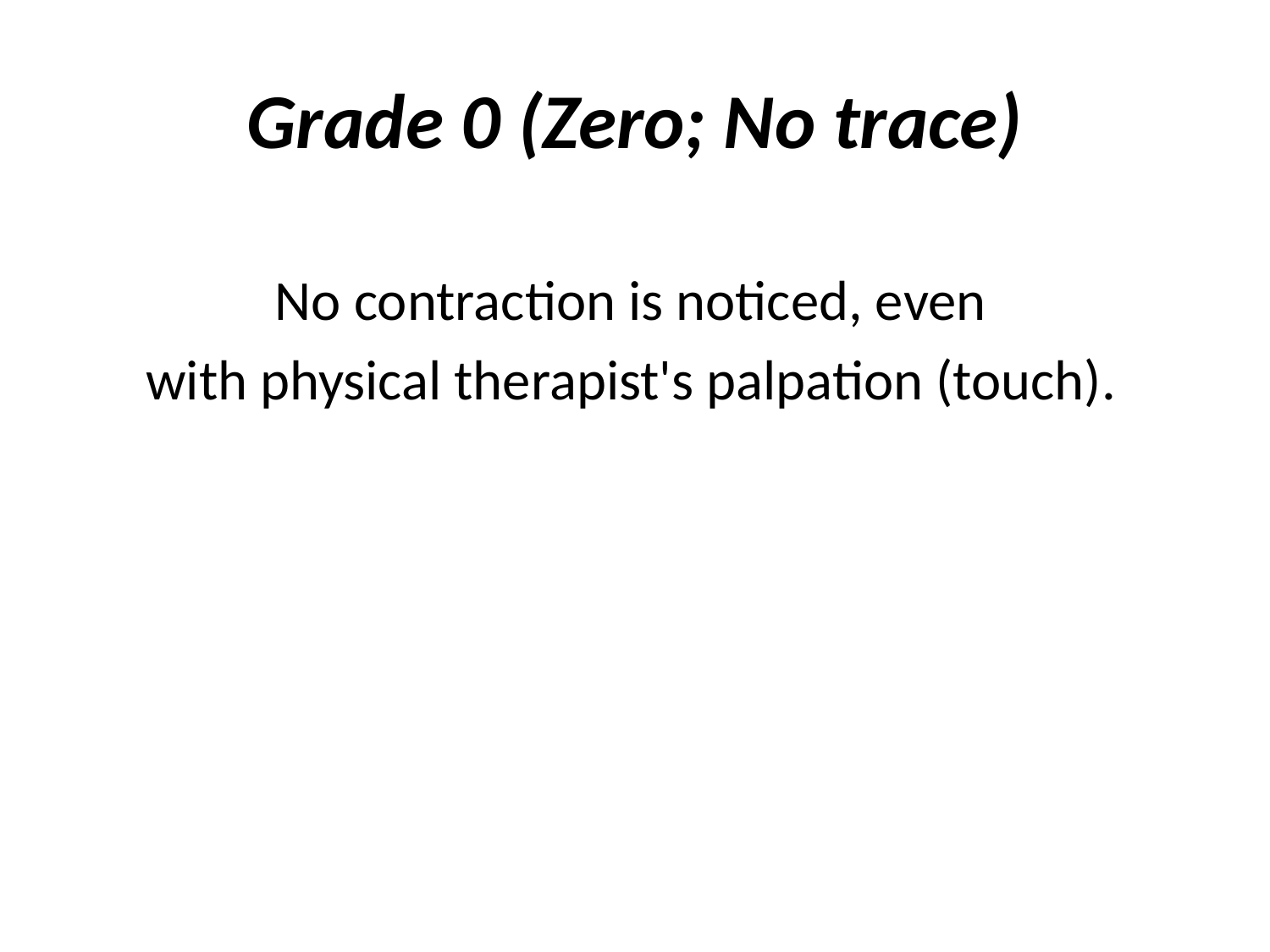

# Grade 0 (Zero; No trace)
No contraction is noticed, even
with physical therapist's palpation (touch).